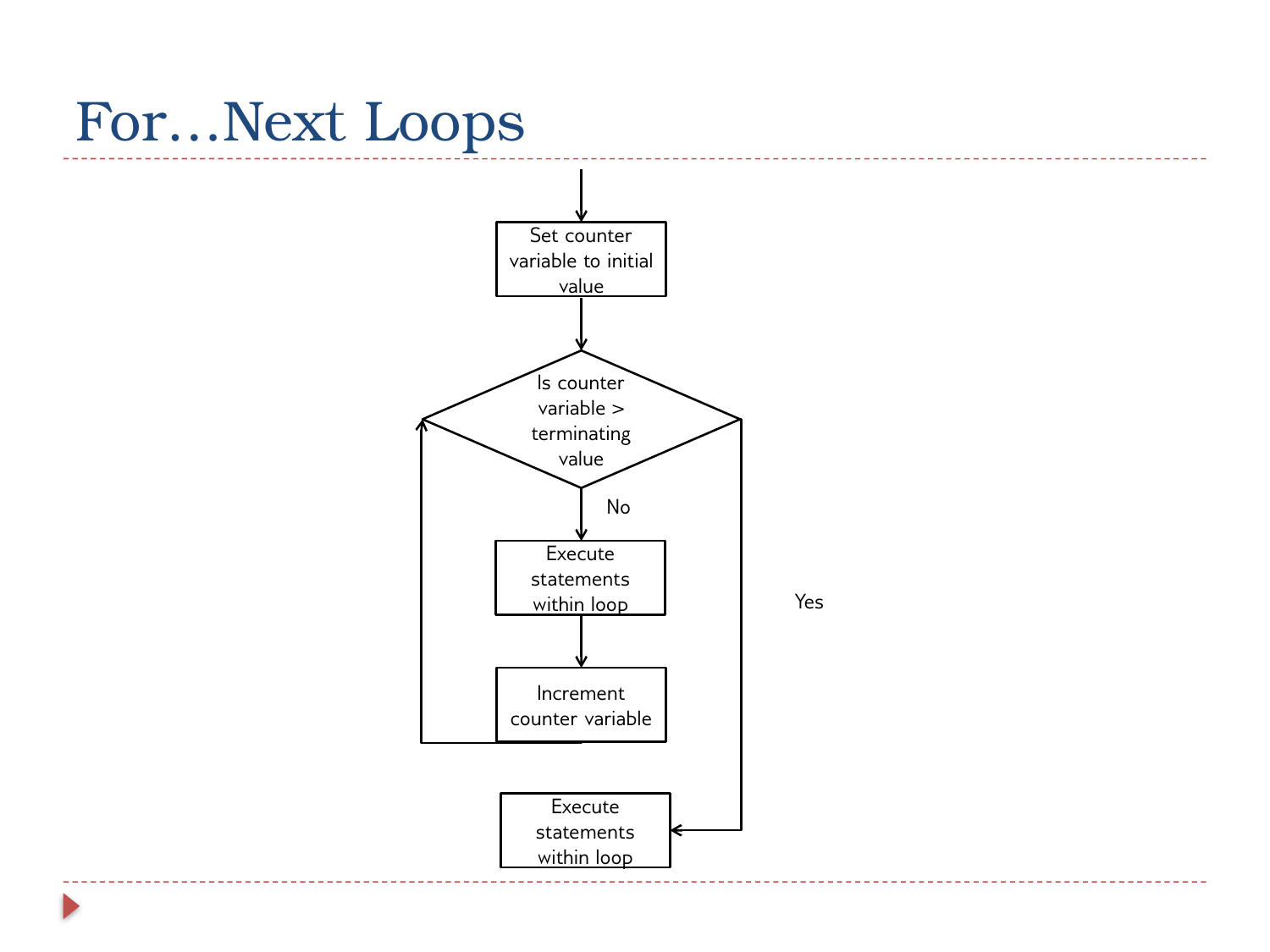

# For…Next Loops
Set counter variable to initial value
Is counter variable > terminating value
No
Execute statements within loop
Yes
Increment counter variable
Execute statements within loop